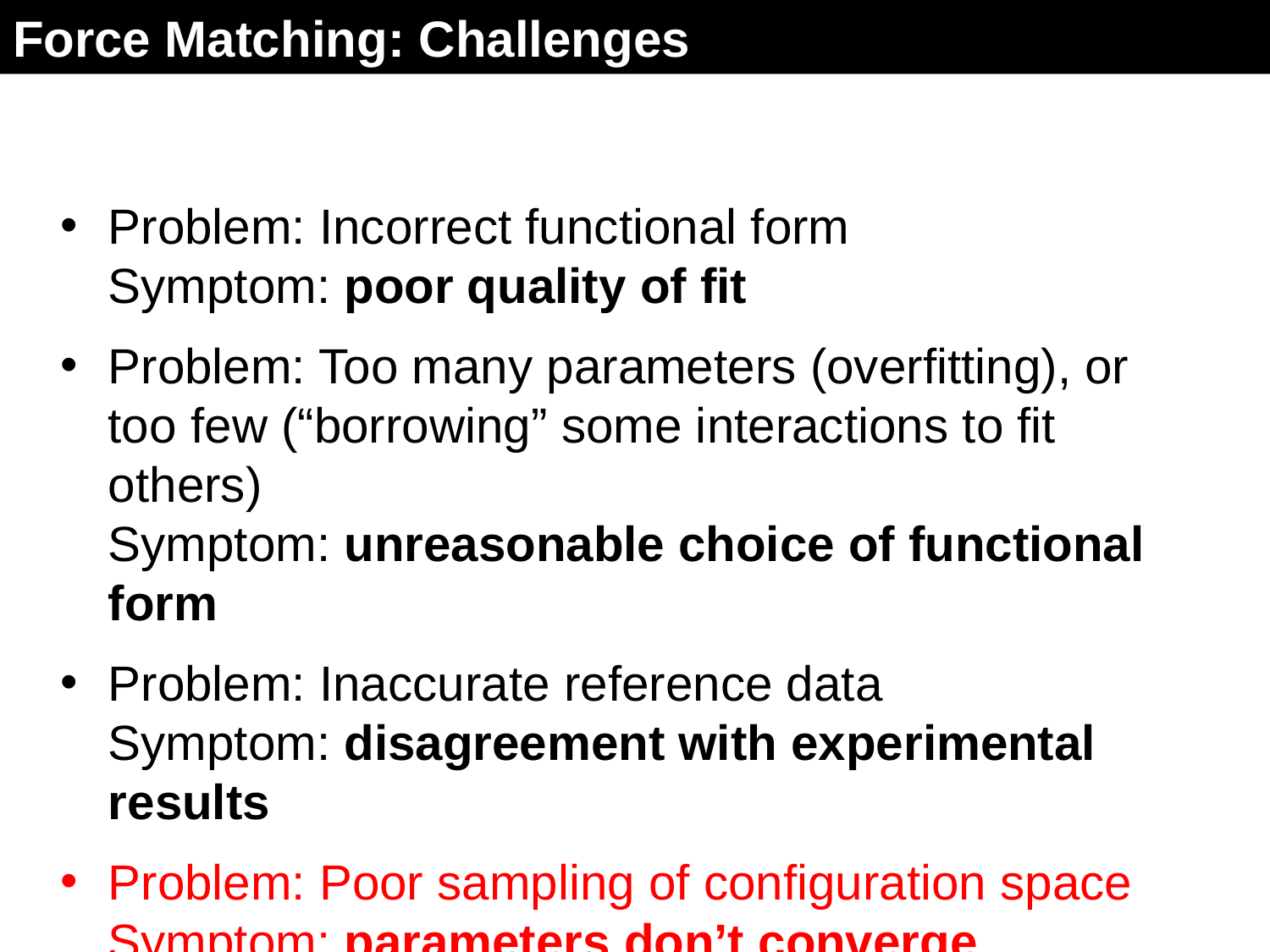

Force Matching: Challenges
Problem: Incorrect functional form
Symptom: poor quality of fit
Problem: Too many parameters (overfitting), or too few (“borrowing” some interactions to fit others)
Symptom: unreasonable choice of functional form
Problem: Inaccurate reference data
Symptom: disagreement with experimental results
Problem: Poor sampling of configuration space
Symptom: parameters don’t converge